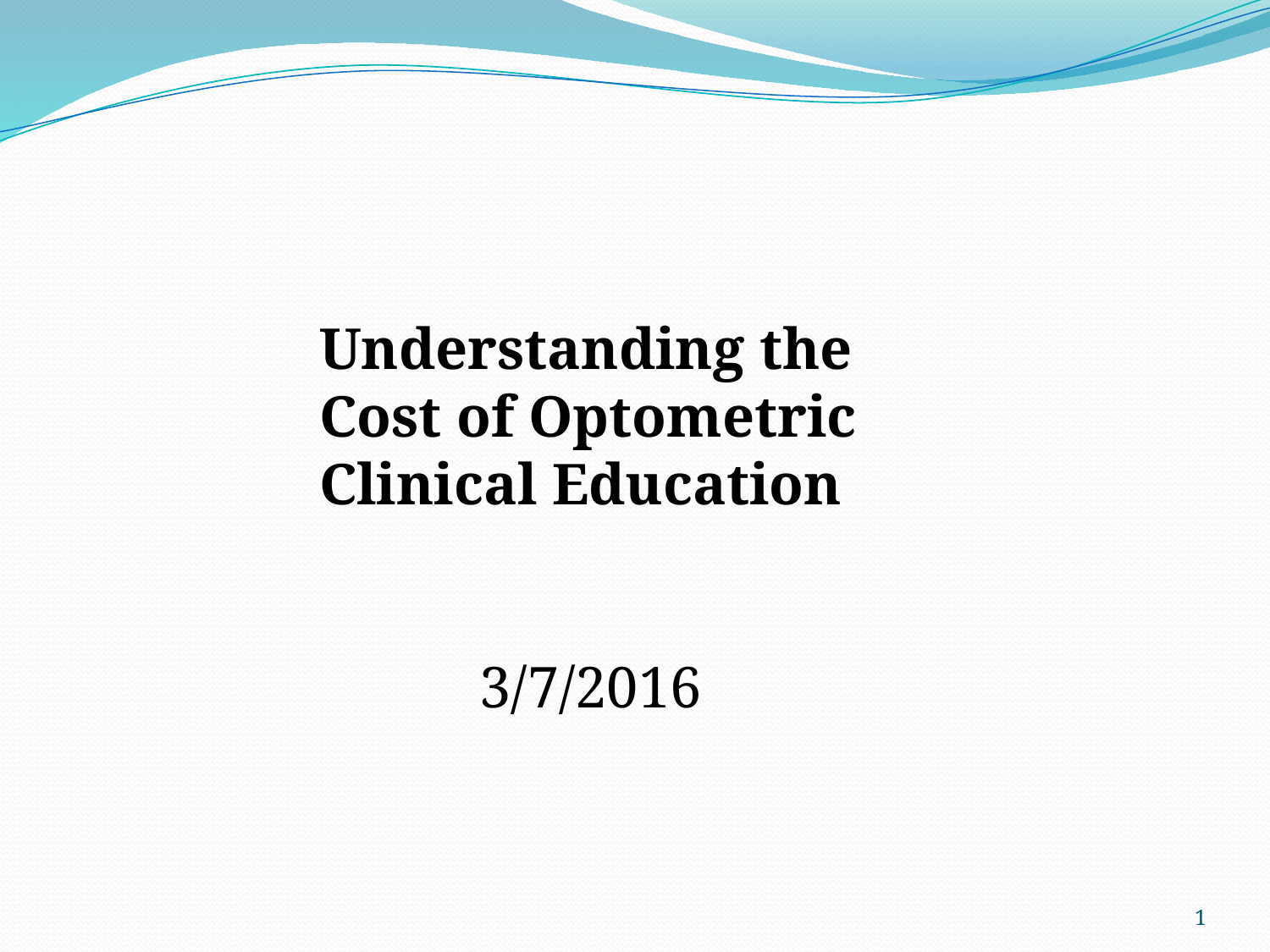

#
Understanding the Cost of Optometric Clinical Education

           3/7/2016

1